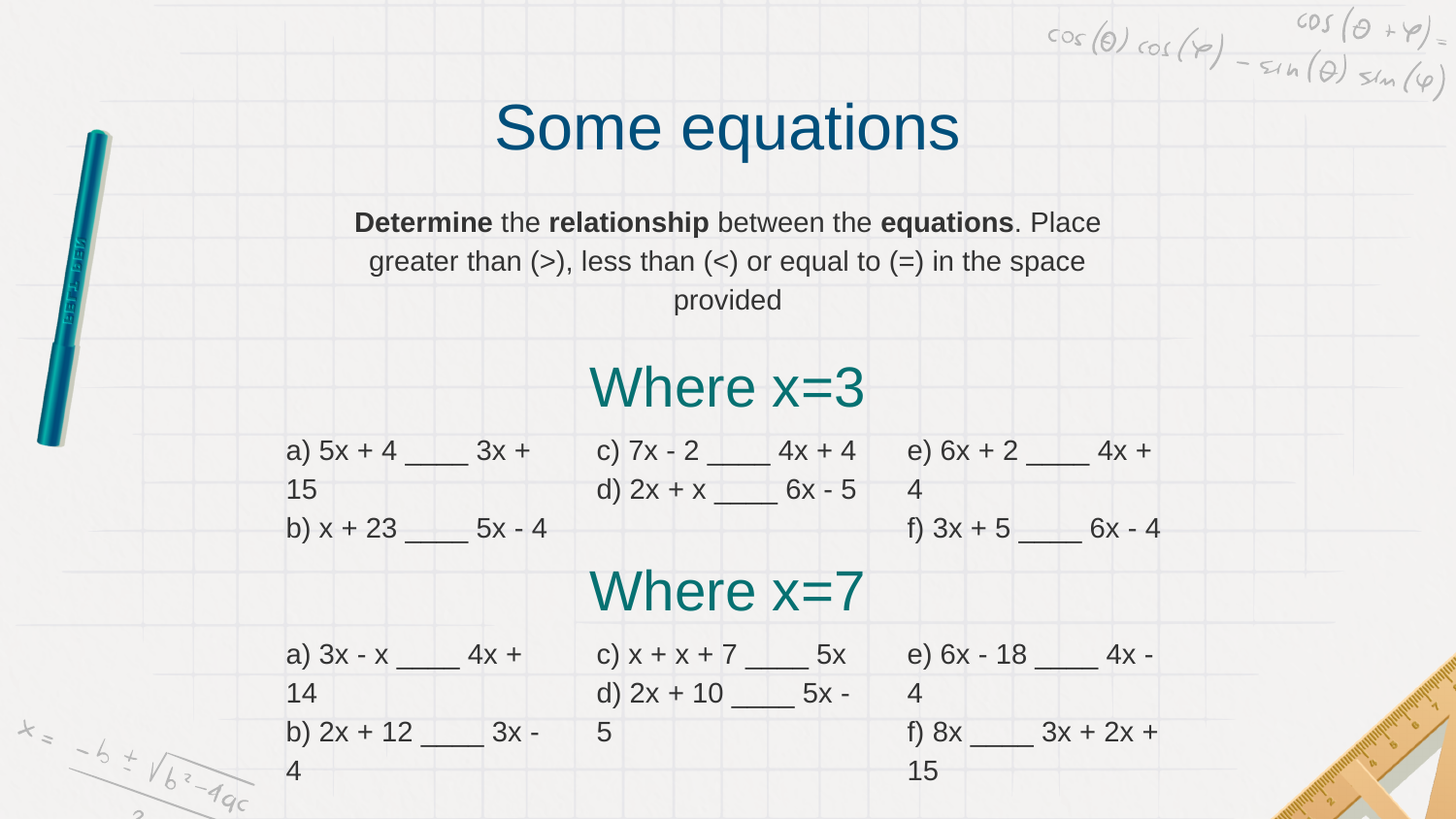

# Some equations
Determine the relationship between the equations. Place greater than (>), less than (<) or equal to (=) in the space provided
Where x=3
a) 5x + 4 ____ 3x + 15
b) x + 23 ____ 5x - 4
c) 7x - 2 ____ 4x + 4
d) 2x + x ____ 6x - 5
e) 6x + 2 ____ 4x + 4
f) 3x + 5 ____ 6x - 4
Where x=7
a) 3x - x ____ 4x + 14
b) 2x + 12 ____ 3x - 4
c) x + x + 7 ____ 5x
d) 2x + 10 ____ 5x - 5
e) 6x - 18 ____ 4x - 4
f) 8x ____ 3x + 2x + 15